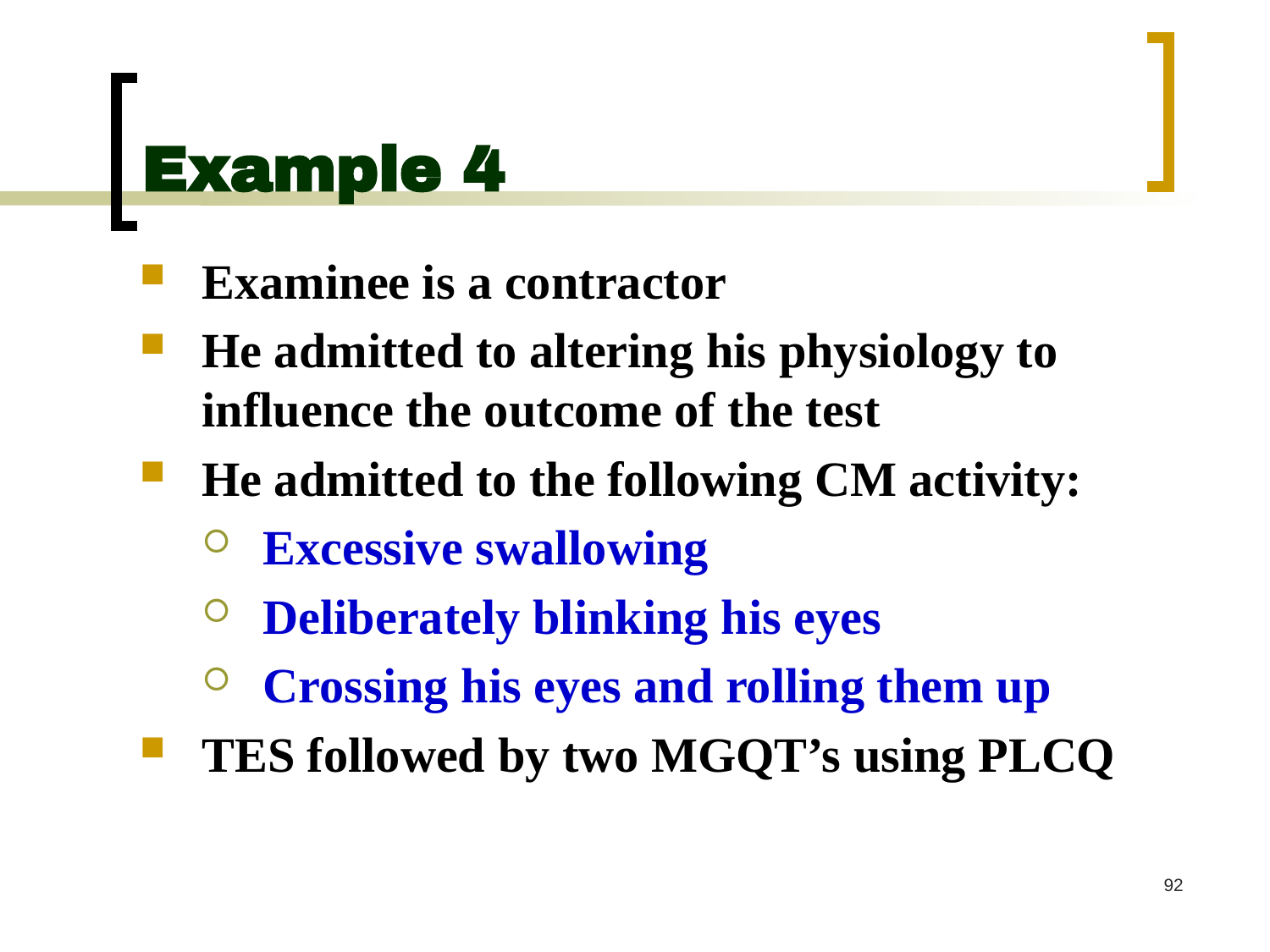

# Example 4
Examinee is a contractor
He admitted to altering his physiology to influence the outcome of the test
He admitted to the following CM activity:
Excessive swallowing
Deliberately blinking his eyes
Crossing his eyes and rolling them up
TES followed by two MGQT’s using PLCQ
92